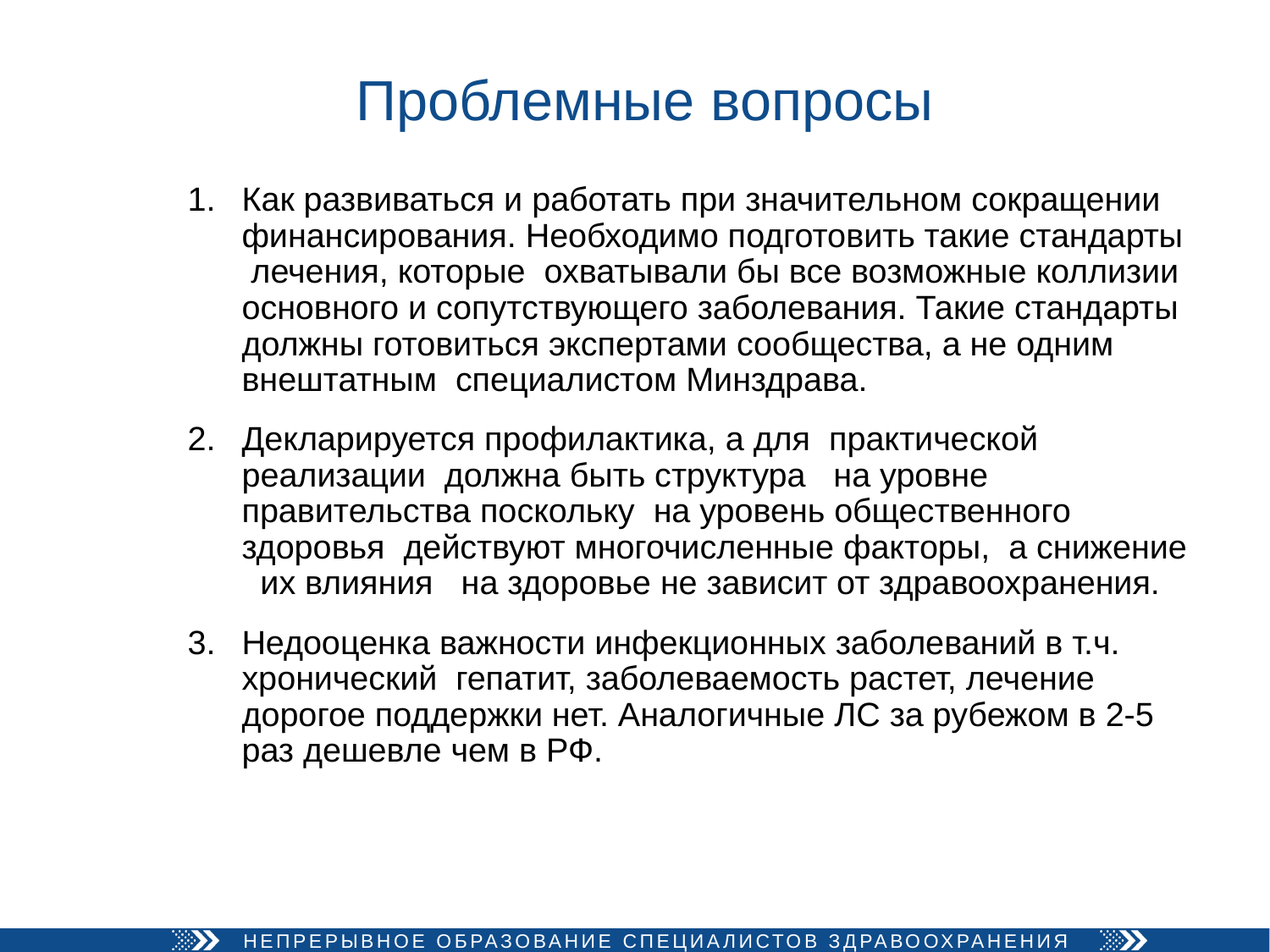

# Проблемные вопросы
Как развиваться и работать при значительном сокращении  финансирования. Необходимо подготовить такие стандарты  лечения, которые  охватывали бы все возможные коллизии основного и сопутствующего заболевания. Такие стандарты должны готовиться экспертами сообщества, а не одним внештатным  специалистом Минздрава.
Декларируется профилактика, а для  практической реализации  должна быть структура   на уровне правительства поскольку  на уровень общественного здоровья  действуют многочисленные факторы,  а снижение   их влияния   на здоровье не зависит от здравоохранения.
Недооценка важности инфекционных заболеваний в т.ч. хронический  гепатит, заболеваемость растет, лечение дорогое поддержки нет. Аналогичные ЛС за рубежом в 2-5 раз дешевле чем в РФ.